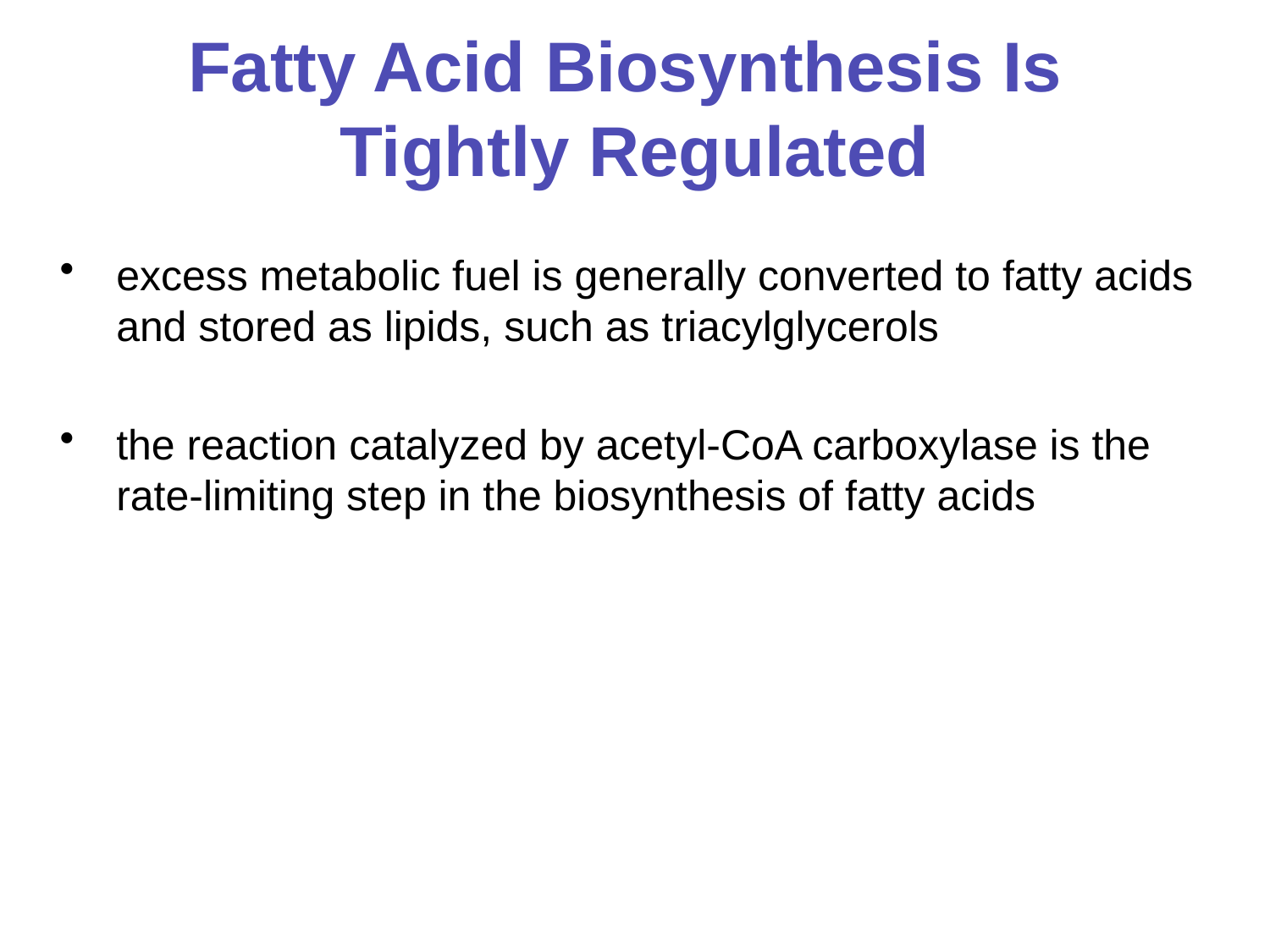

# Fatty Acid Biosynthesis Is Tightly Regulated
excess metabolic fuel is generally converted to fatty acids and stored as lipids, such as triacylglycerols

the reaction catalyzed by acetyl-CoA carboxylase is the rate-limiting step in the biosynthesis of fatty acids